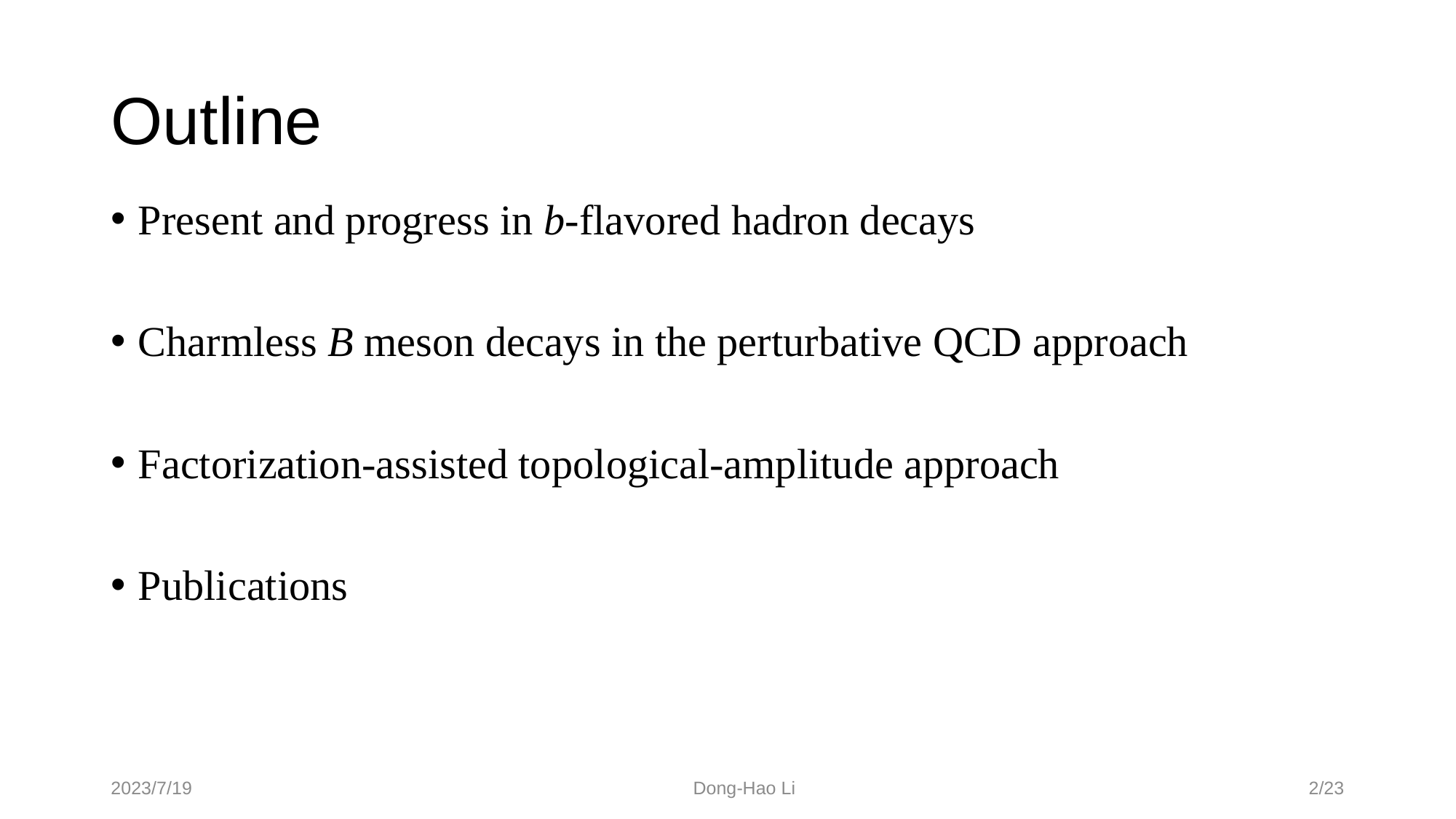

# Outline
Present and progress in b-flavored hadron decays

Charmless B meson decays in the perturbative QCD approach

Factorization-assisted topological-amplitude approach

Publications

2
2023/7/19
Dong-Hao Li